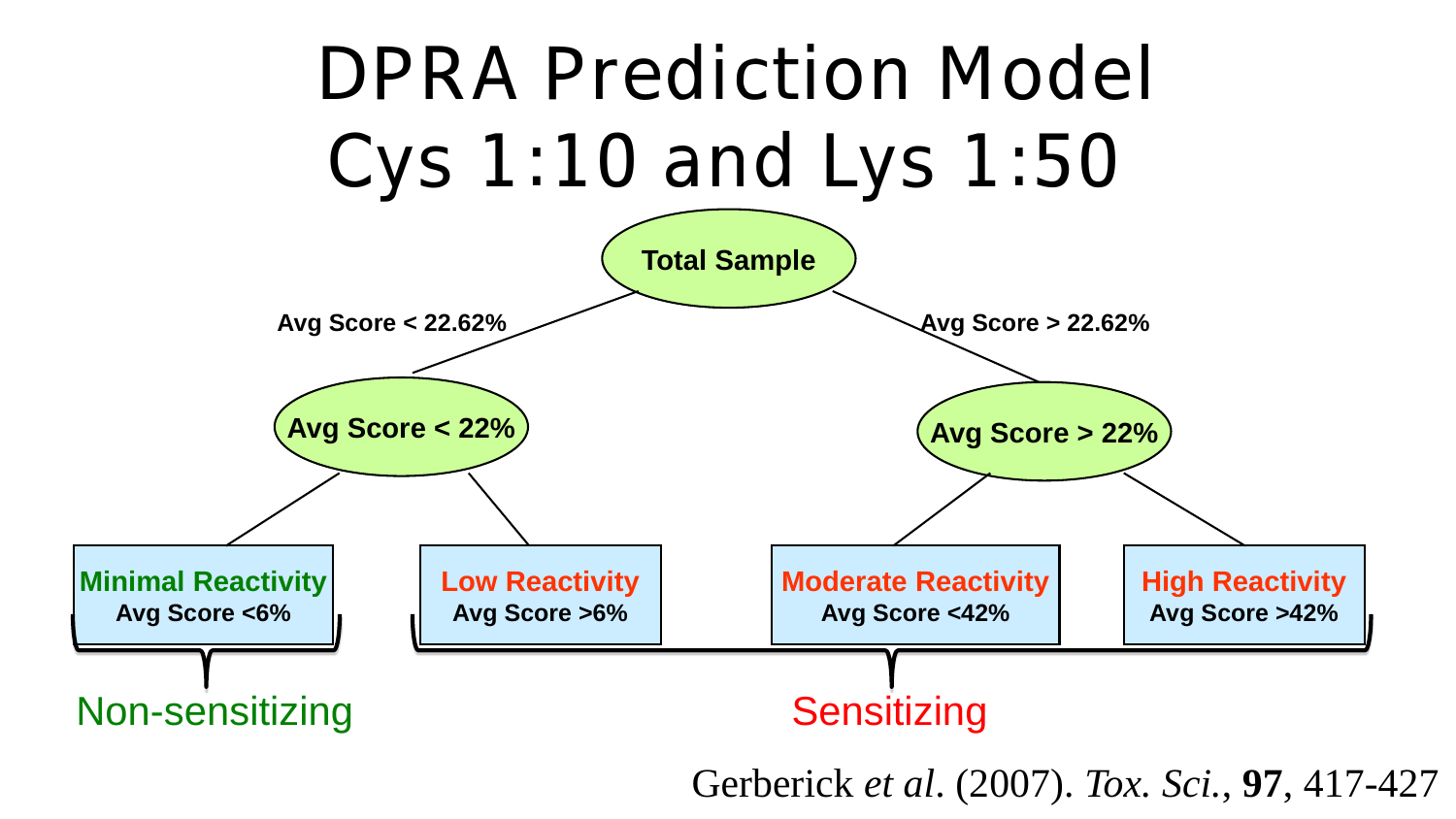

DPRA Prediction Model
Cys 1:10 and Lys 1:50

Total Sample

Avg Score < 22.62%
Avg Score > 22.62%

Avg Score < 22%

Avg Score > 22%

Minimal Reactivity
Avg Score <6%
Low Reactivity
Avg Score >6%
Moderate Reactivity
Avg Score <42%
High Reactivity
Avg Score >42%
Non-sensitizing
Sensitizing
Gerberick et al. (2007). Tox. Sci., 97, 417-427